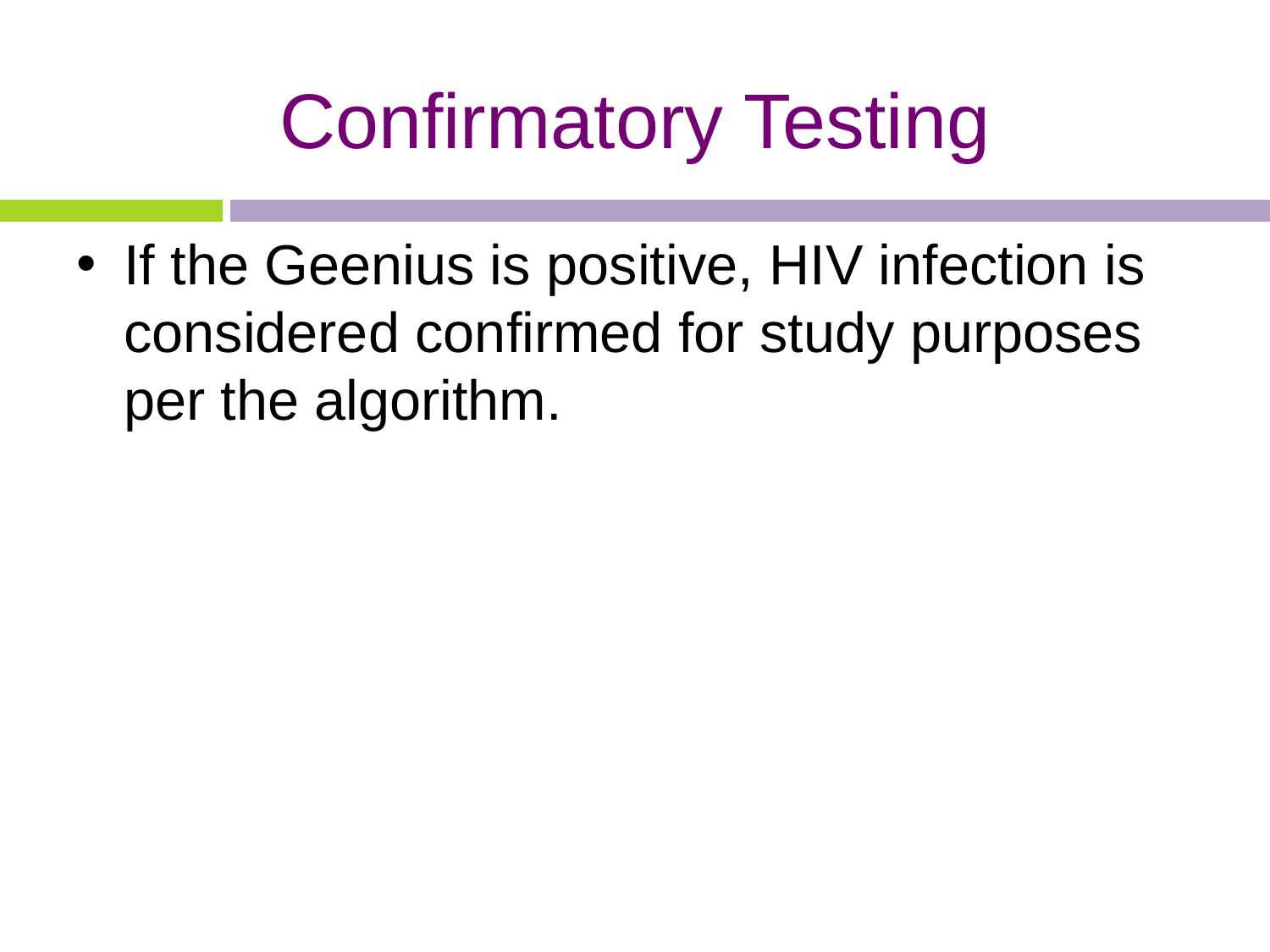

# Confirmatory Testing
If the Geenius is positive, HIV infection is considered confirmed for study purposes per the algorithm.